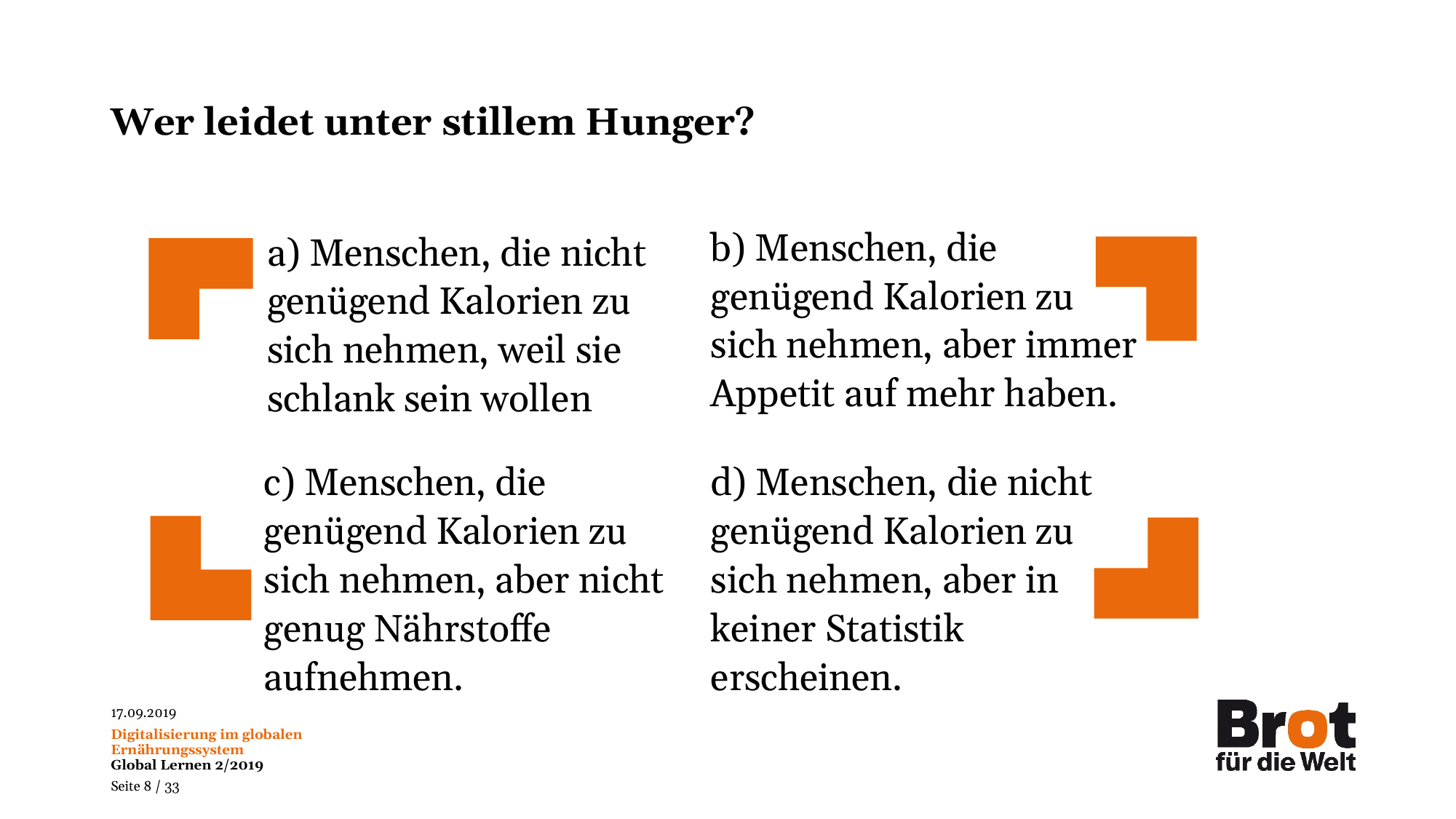

# Wer leidet unter stillem Hunger?
b) Menschen, die genügend Kalorien zu sich nehmen, aber immer Appetit auf mehr haben.

a) Menschen, die nicht genügend Kalorien zu sich nehmen, weil sie schlank sein wollen

c) Menschen, die genügend Kalorien zu sich nehmen, aber nicht genug Nährstoffe aufnehmen.

d) Menschen, die nicht genügend Kalorien zu sich nehmen, aber in keiner Statistik erscheinen.